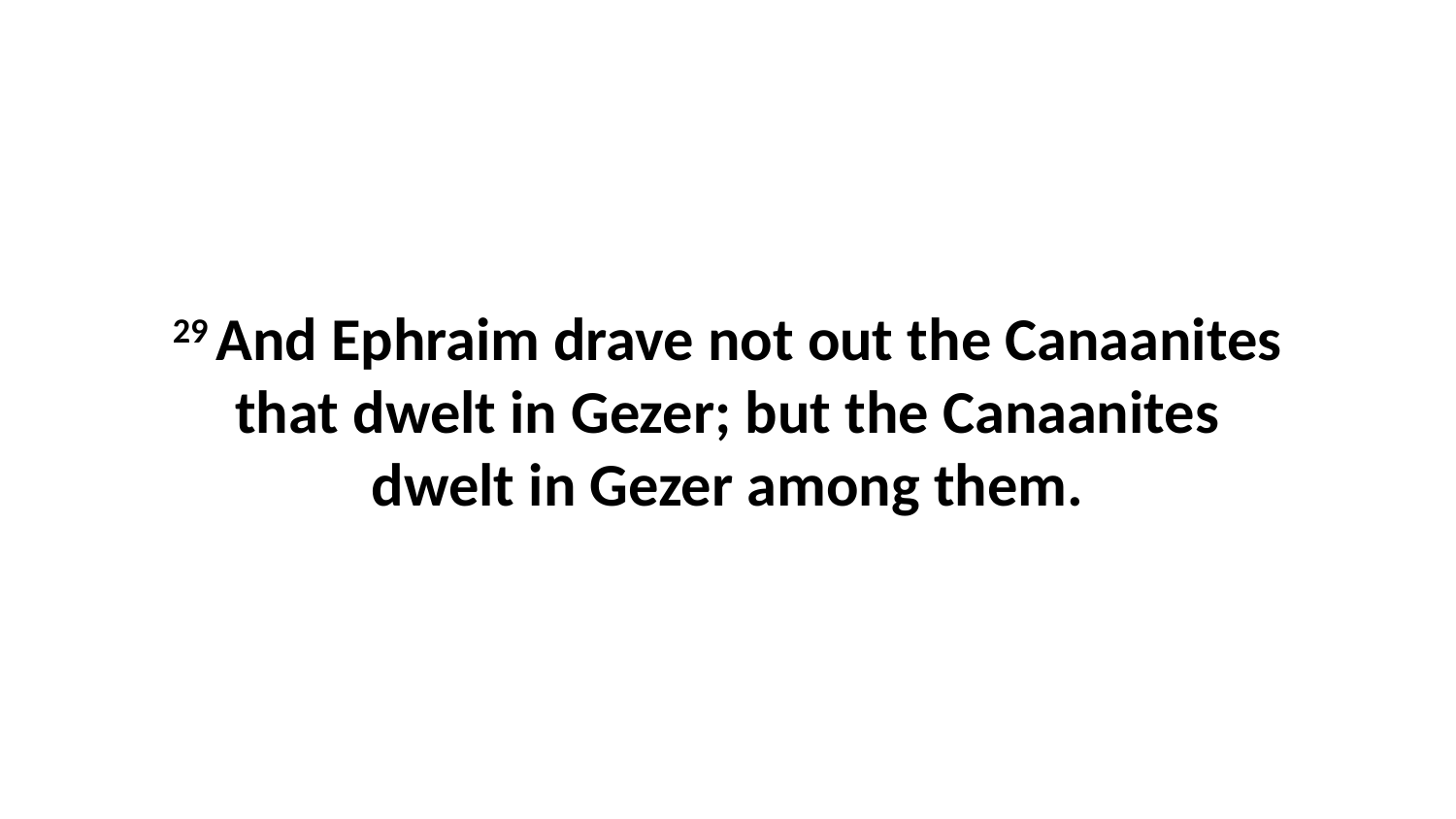

29 And Ephraim drave not out the Canaanites that dwelt in Gezer; but the Canaanites dwelt in Gezer among them.